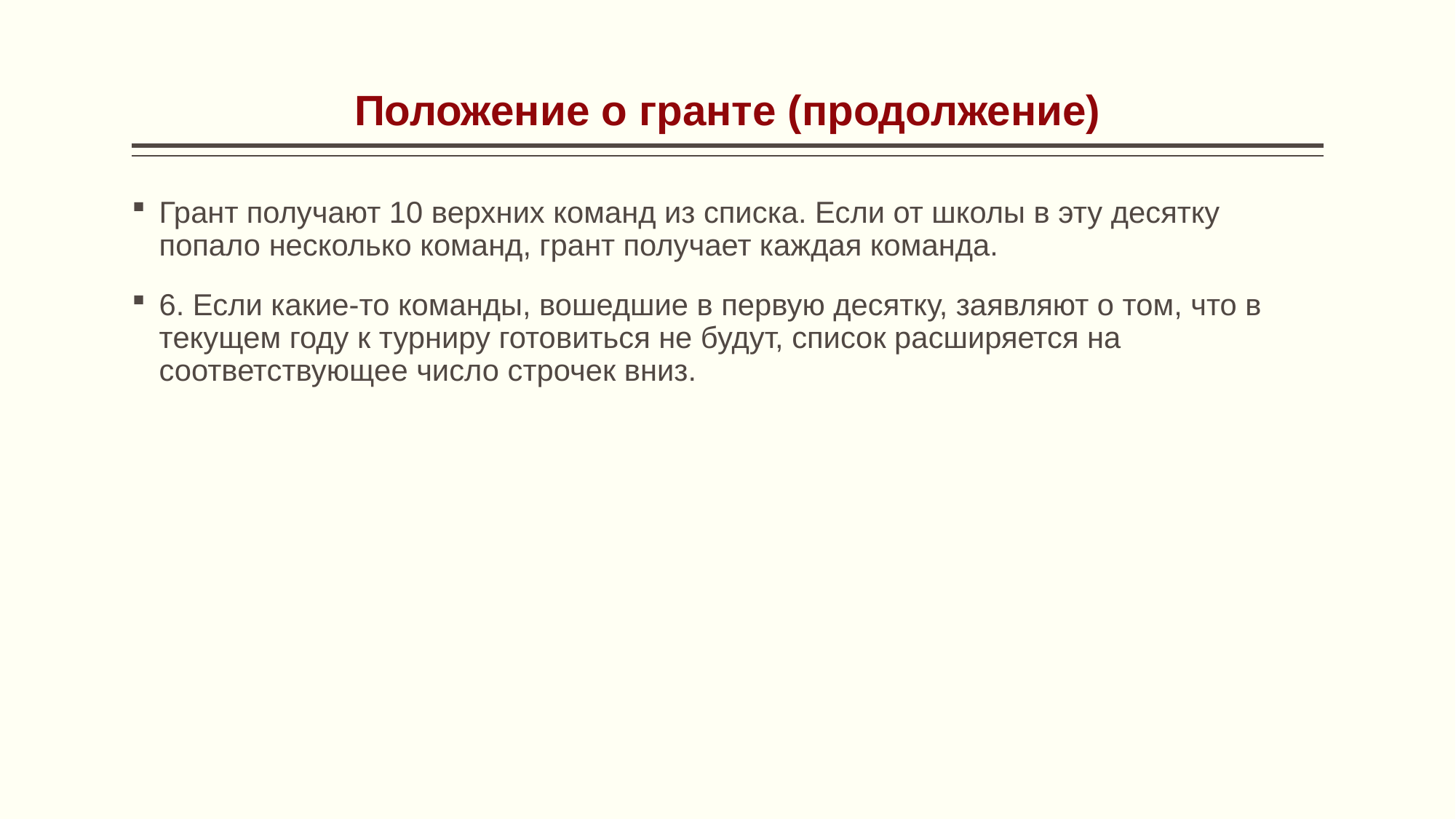

# Положение о гранте (продолжение)
Грант получают 10 верхних команд из списка. Если от школы в эту десятку попало несколько команд, грант получает каждая команда.
6. Если какие-то команды, вошедшие в первую десятку, заявляют о том, что в текущем году к турниру готовиться не будут, список расширяется на соответствующее число строчек вниз.